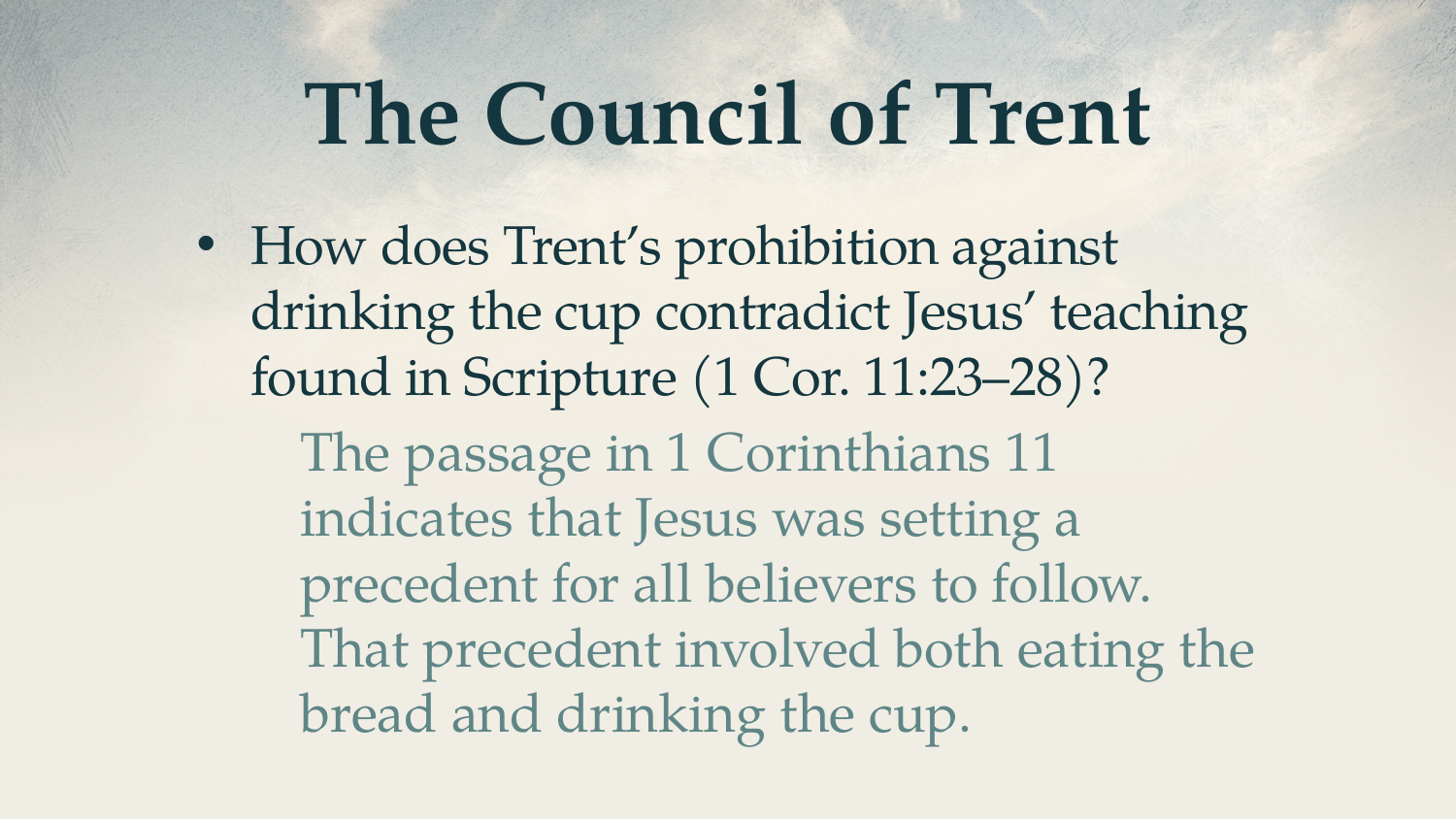

# The Council of Trent
How does Trent’s prohibition against drinking the cup contradict Jesus’ teaching found in Scripture (1 Cor. 11:23–28)?
The passage in 1 Corinthians 11 indicates that Jesus was setting a precedent for all believers to follow. That precedent involved both eating the bread and drinking the cup.